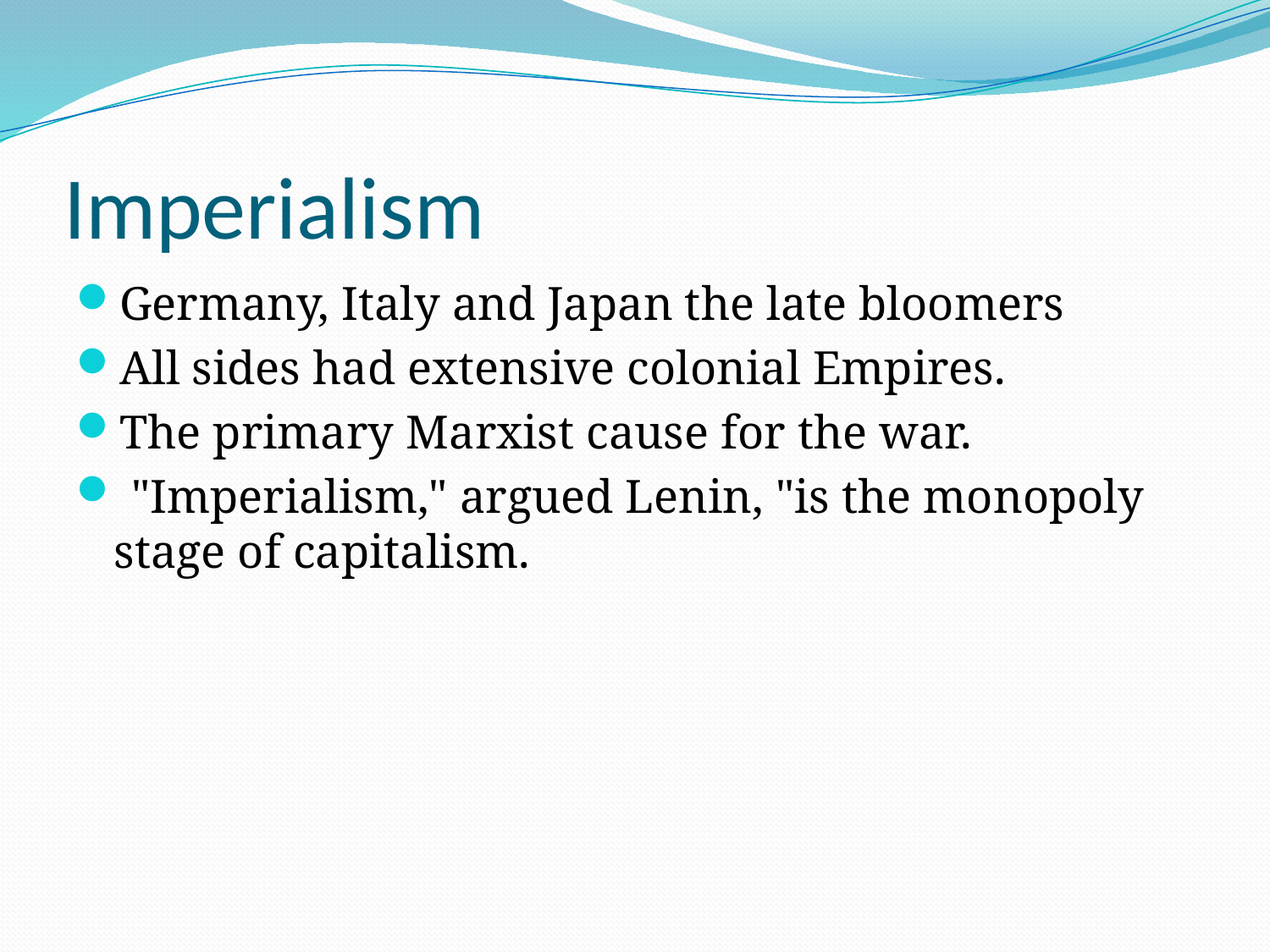

# Imperialism
Germany, Italy and Japan the late bloomers
All sides had extensive colonial Empires.
The primary Marxist cause for the war.
 "Imperialism," argued Lenin, "is the monopoly stage of capitalism.